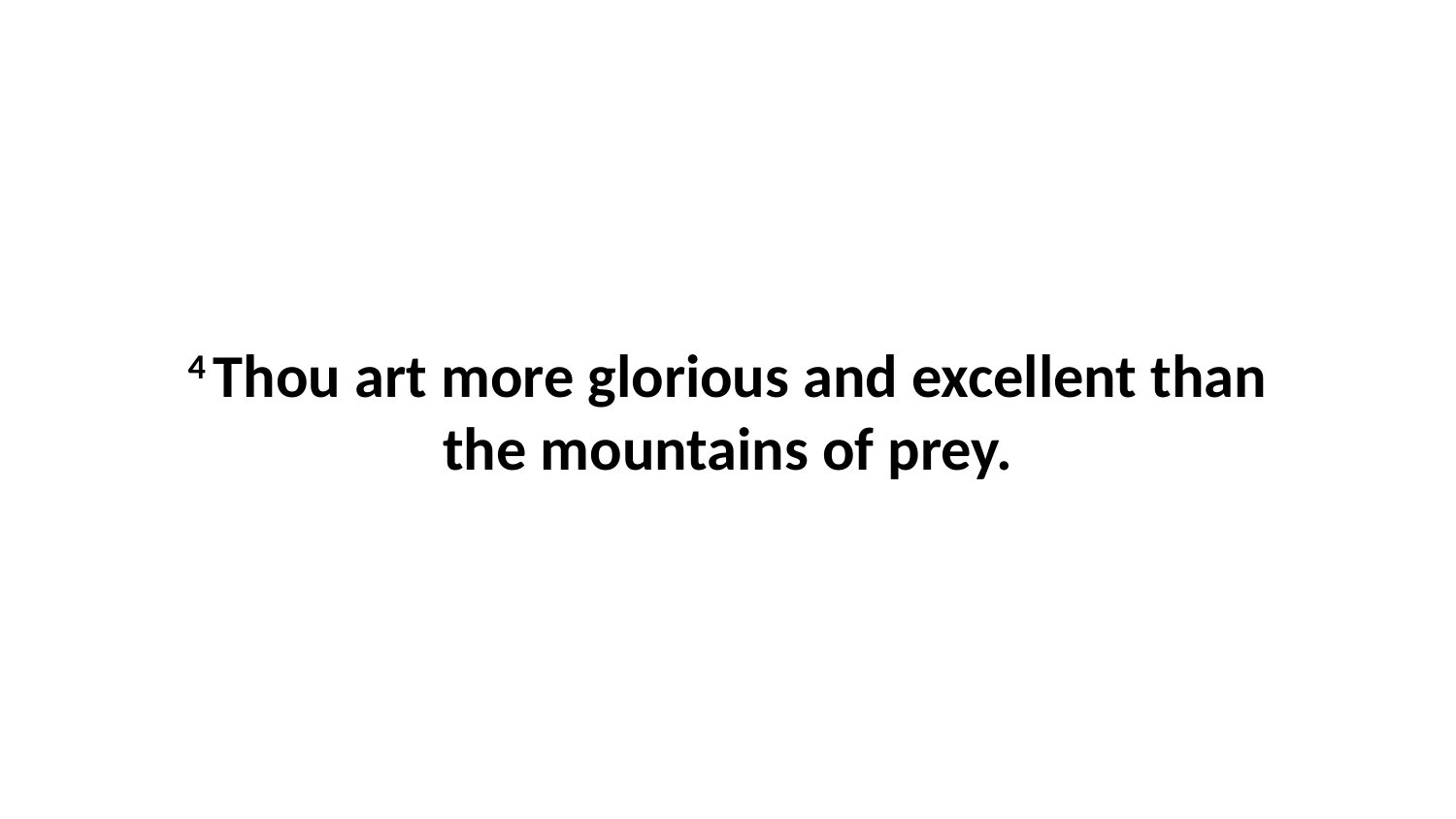

4 Thou art more glorious and excellent than the mountains of prey.